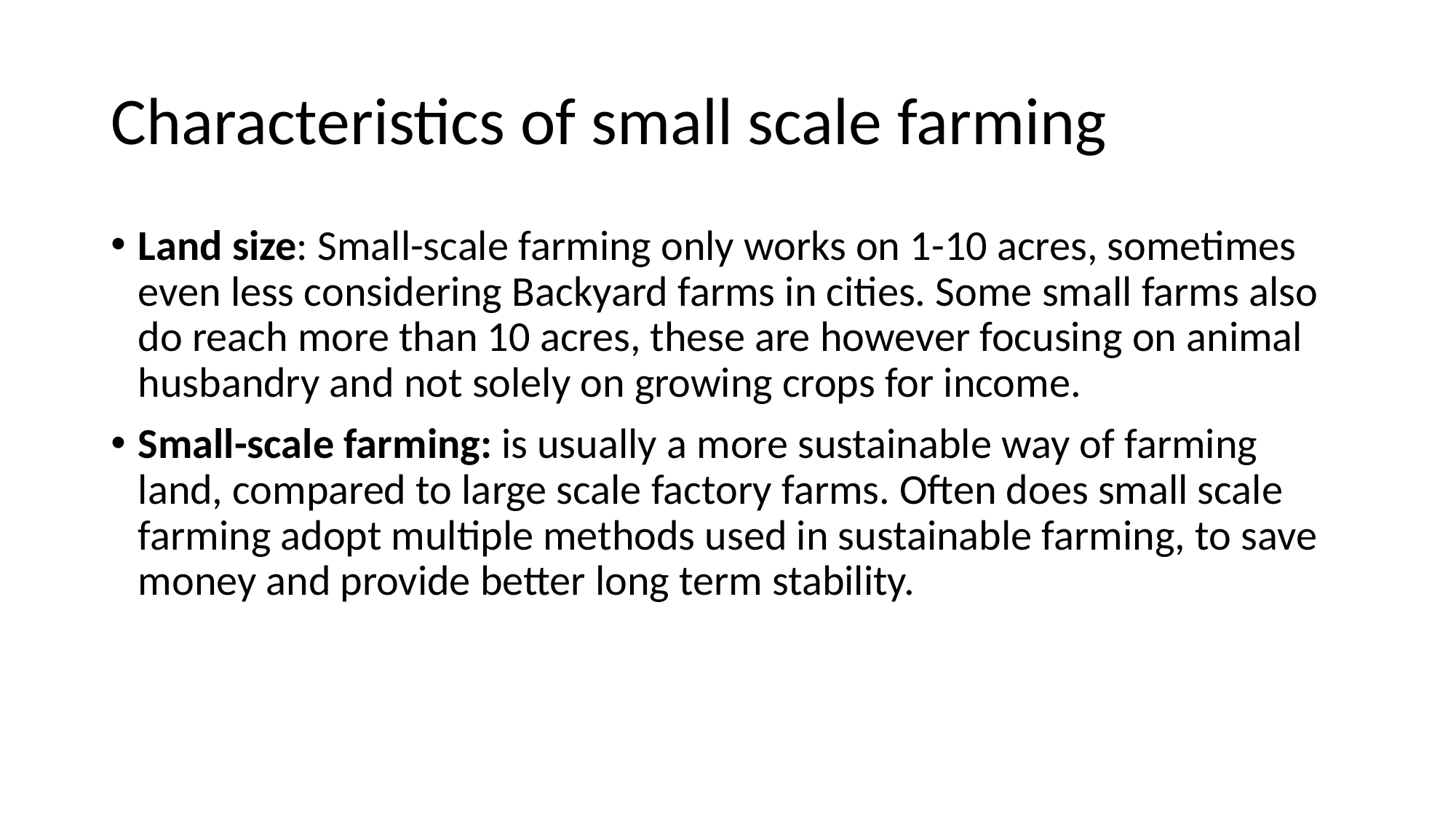

# Characteristics of small scale farming
Land size: Small-scale farming only works on 1-10 acres, sometimes even less considering Backyard farms in cities. Some small farms also do reach more than 10 acres, these are however focusing on animal husbandry and not solely on growing crops for income.
Small-scale farming: is usually a more sustainable way of farming land, compared to large scale factory farms. Often does small scale farming adopt multiple methods used in sustainable farming, to save money and provide better long term stability.